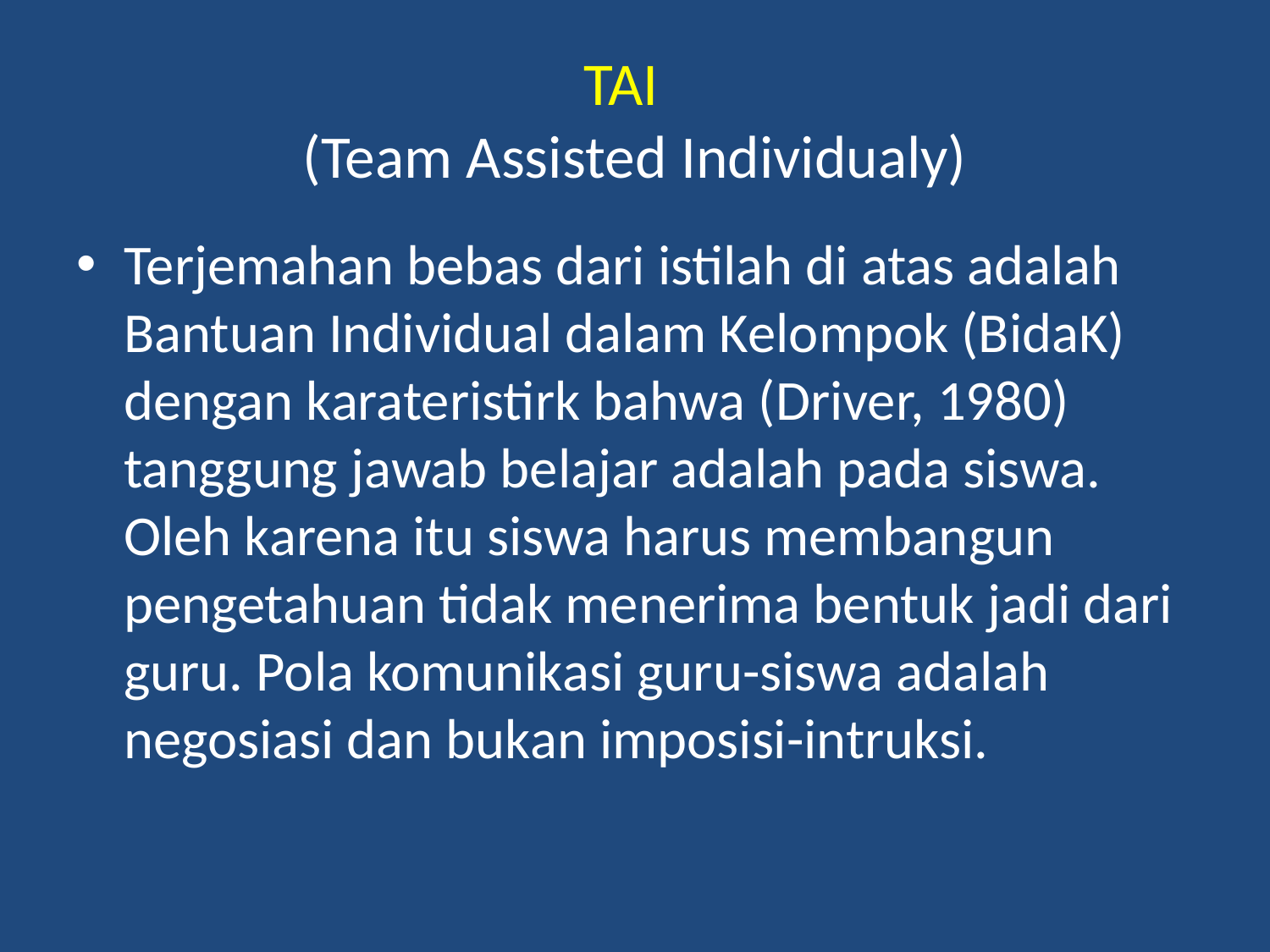

# TAI  (Team Assisted Individualy)
Terjemahan bebas dari istilah di atas adalah Bantuan Individual dalam Kelompok (BidaK) dengan karateristirk bahwa (Driver, 1980) tanggung jawab belajar adalah pada siswa. Oleh karena itu siswa harus membangun pengetahuan tidak menerima bentuk jadi dari guru. Pola komunikasi guru-siswa adalah negosiasi dan bukan imposisi-intruksi.